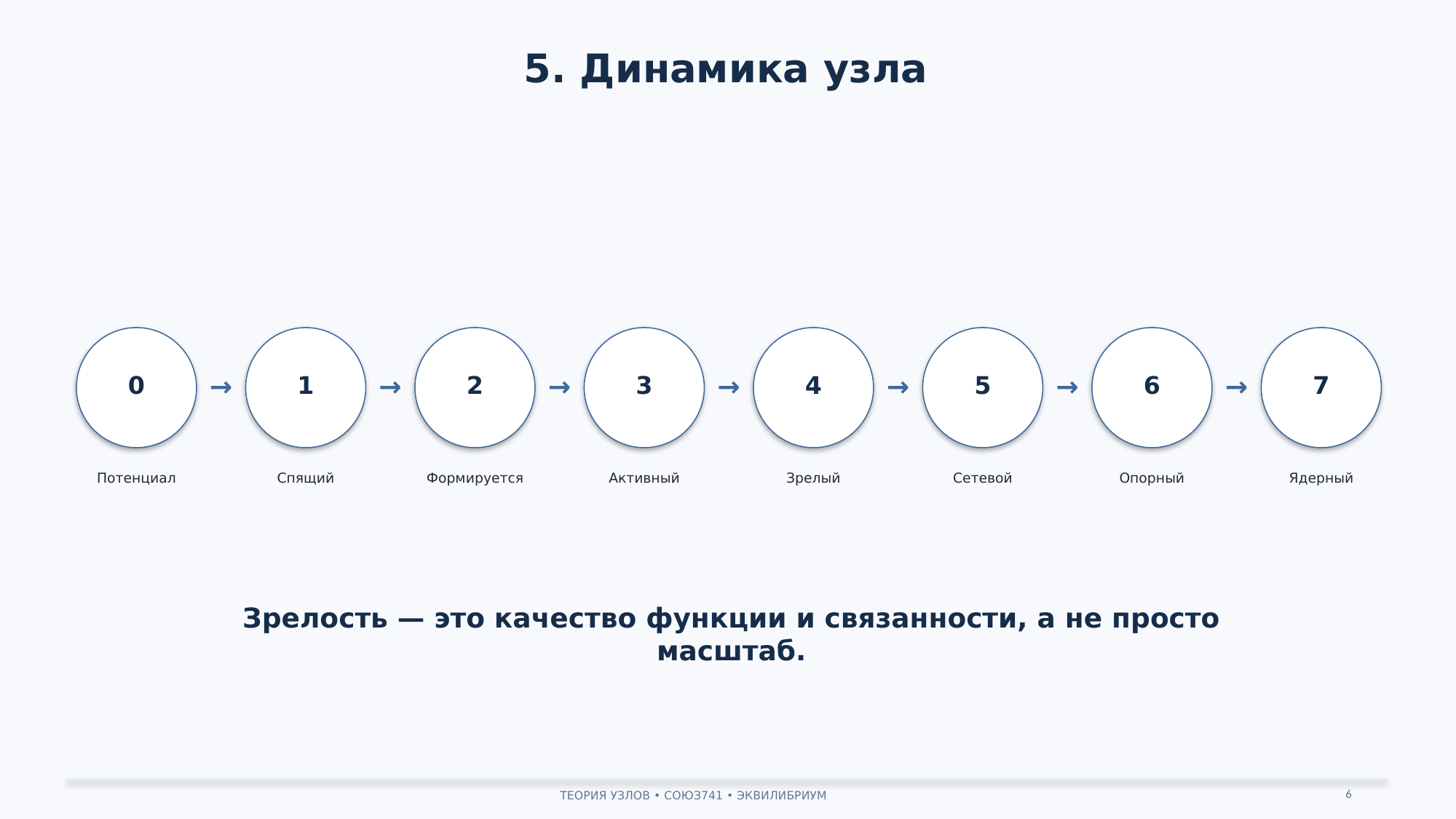

5. Динамика узла

→
→
→
→
→
→
→
0
1
2
3
4
5
6
7
Потенциал
Спящий
Формируется
Активный
Зрелый
Сетевой
Опорный
Ядерный
Зрелость — это качество функции и связанности, а не просто масштаб.

6
ТЕОРИЯ УЗЛОВ • СОЮЗ741 • ЭКВИЛИБРИУМ